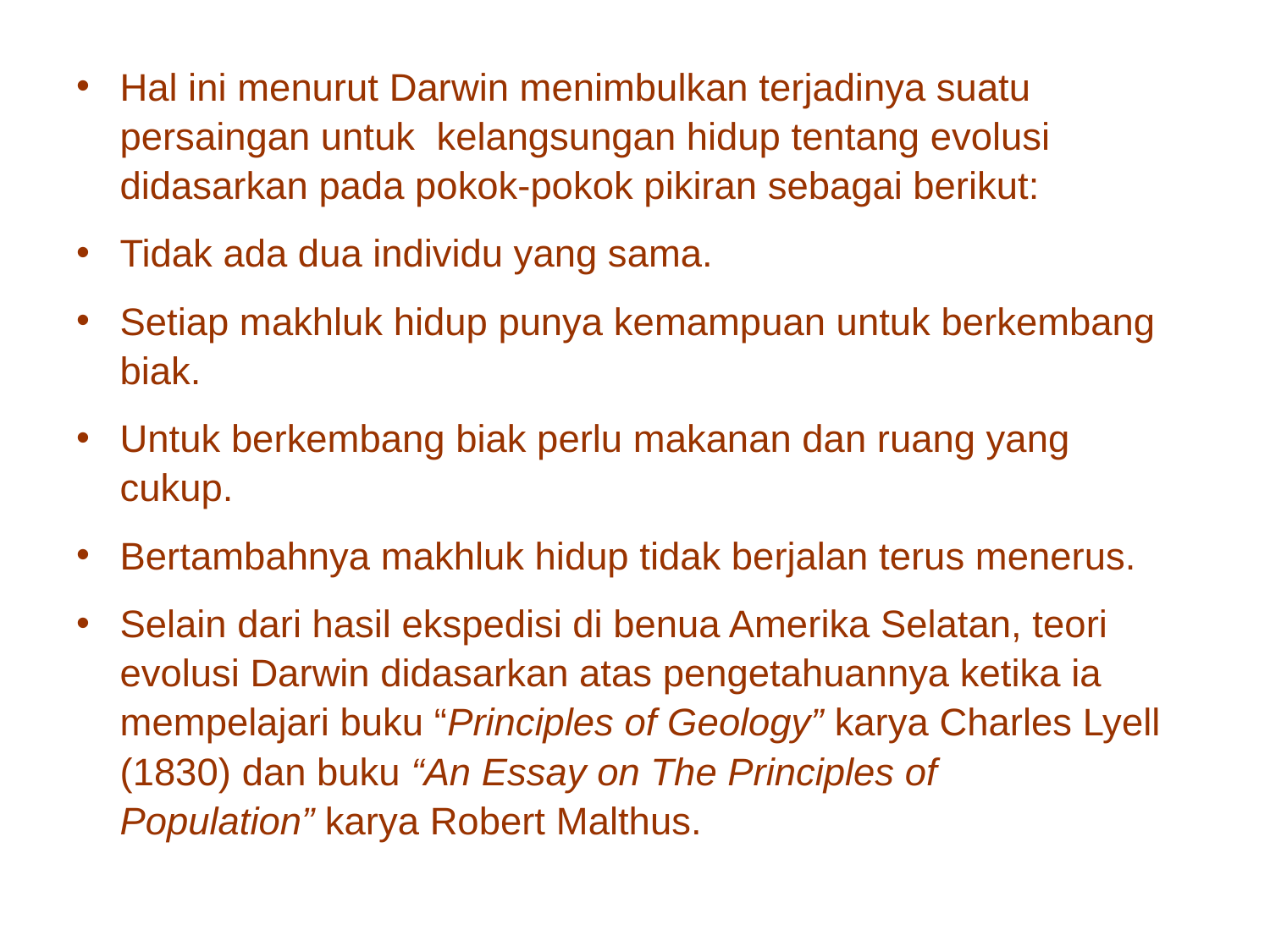

Hal ini menurut Darwin menimbulkan terjadinya suatu persaingan untuk  kelangsungan hidup tentang evolusi didasarkan pada pokok-pokok pikiran sebagai berikut:
Tidak ada dua individu yang sama.
Setiap makhluk hidup punya kemampuan untuk berkembang biak.
Untuk berkembang biak perlu makanan dan ruang yang cukup.
Bertambahnya makhluk hidup tidak berjalan terus menerus.
Selain dari hasil ekspedisi di benua Amerika Selatan, teori evolusi Darwin didasarkan atas pengetahuannya ketika ia mempelajari buku “Principles of Geology” karya Charles Lyell (1830) dan buku “An Essay on The Principles of Population” karya Robert Malthus.